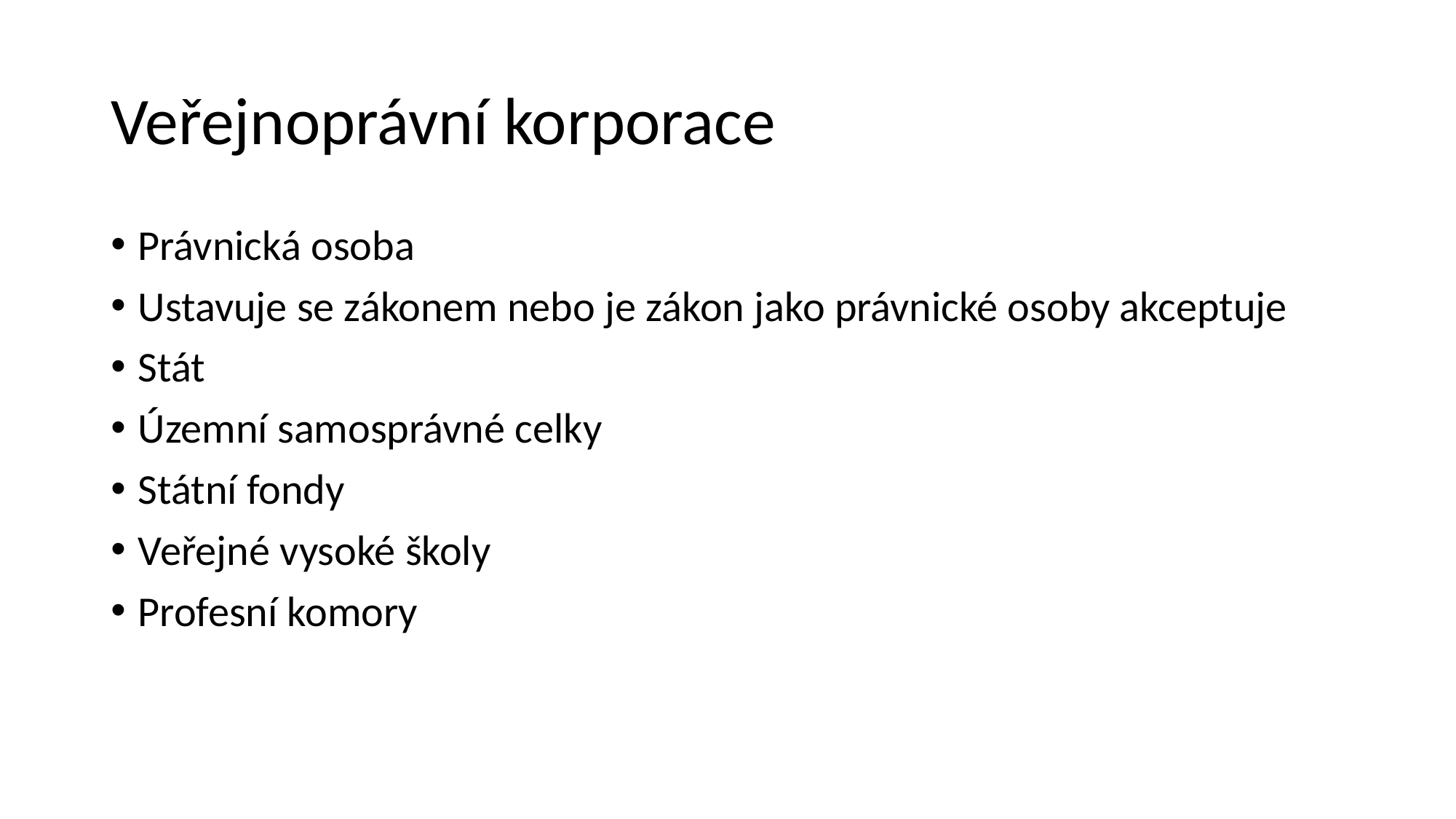

# Veřejnoprávní korporace
Právnická osoba
Ustavuje se zákonem nebo je zákon jako právnické osoby akceptuje
Stát
Územní samosprávné celky
Státní fondy
Veřejné vysoké školy
Profesní komory